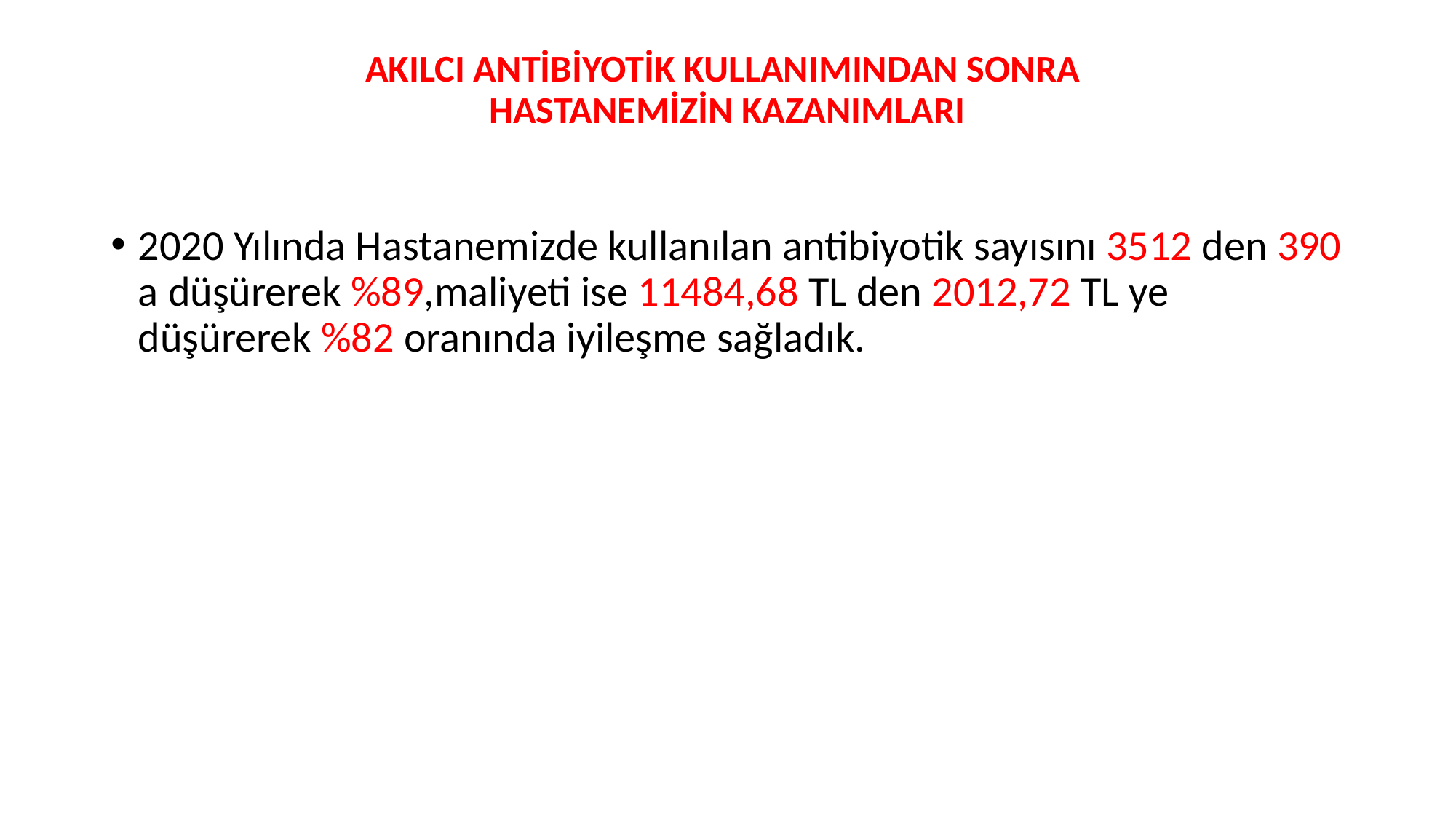

# AKILCI ANTİBİYOTİK KULLANIMINDAN SONRA HASTANEMİZİN KAZANIMLARI
2020 Yılında Hastanemizde kullanılan antibiyotik sayısını 3512 den 390 a düşürerek %89,maliyeti ise 11484,68 TL den 2012,72 TL ye düşürerek %82 oranında iyileşme sağladık.